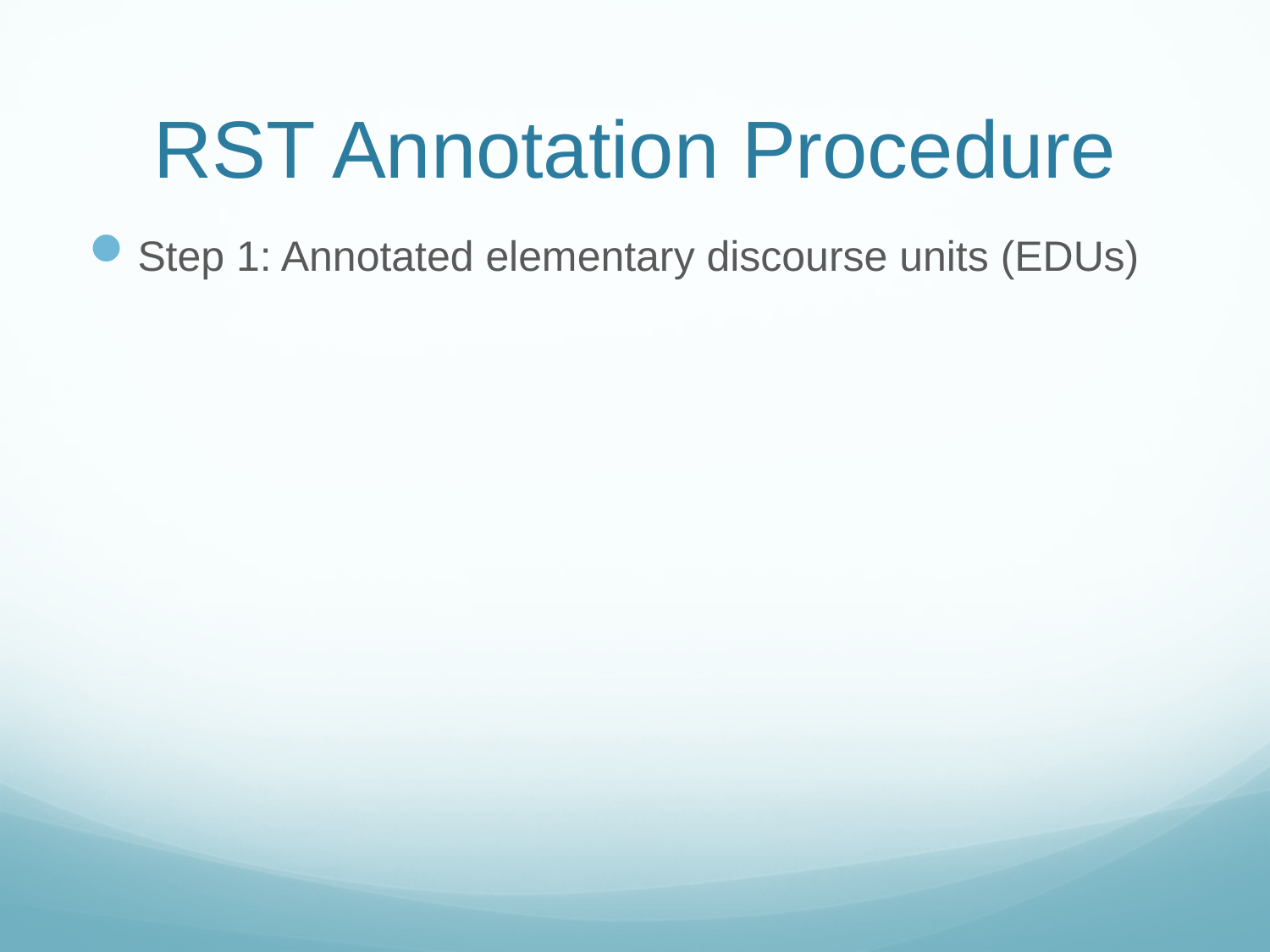

# RST Annotation Procedure
Step 1: Annotated elementary discourse units (EDUs)